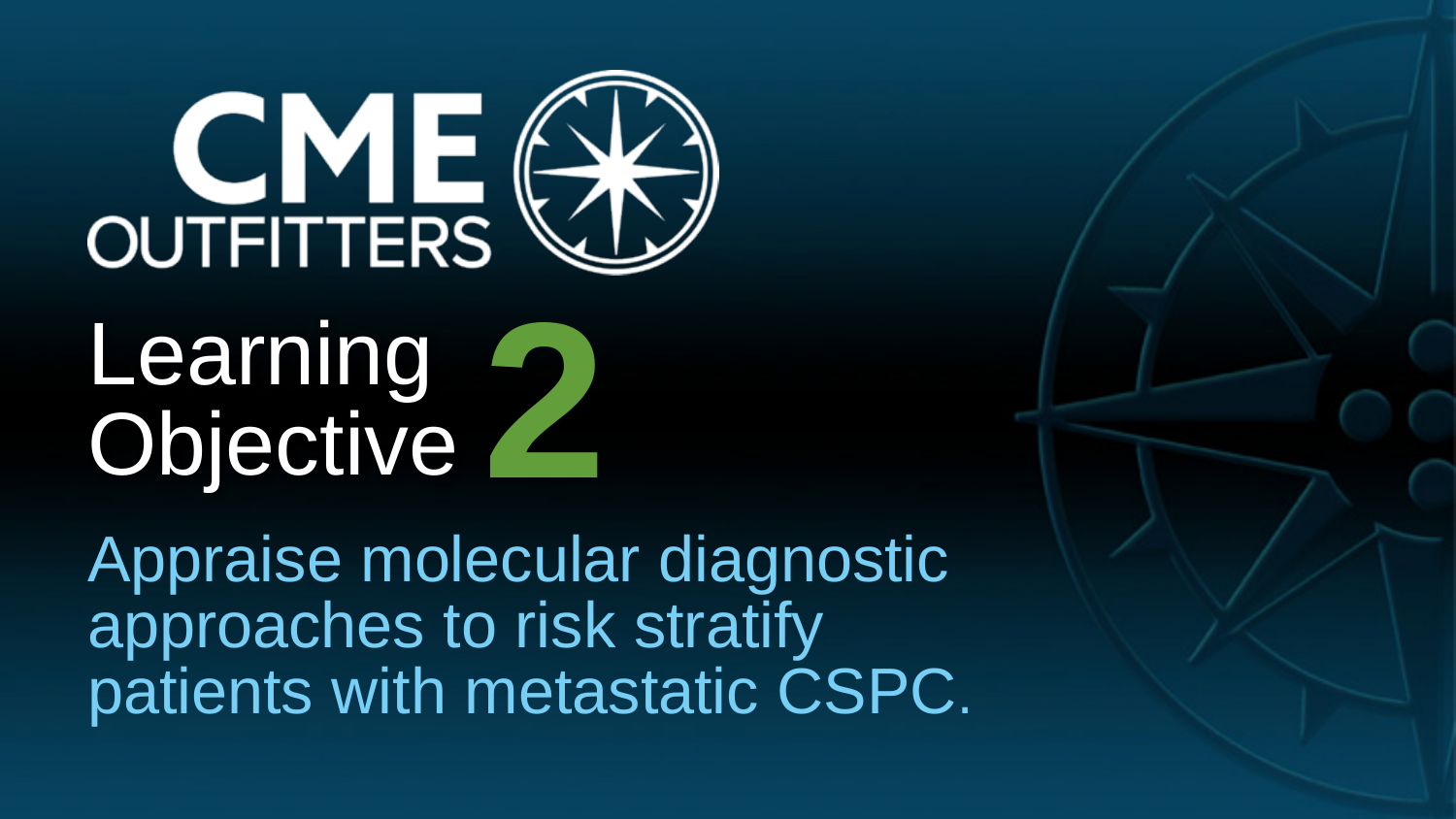

2
# Learning Objective
Appraise molecular diagnostic approaches to risk stratify patients with metastatic CSPC.